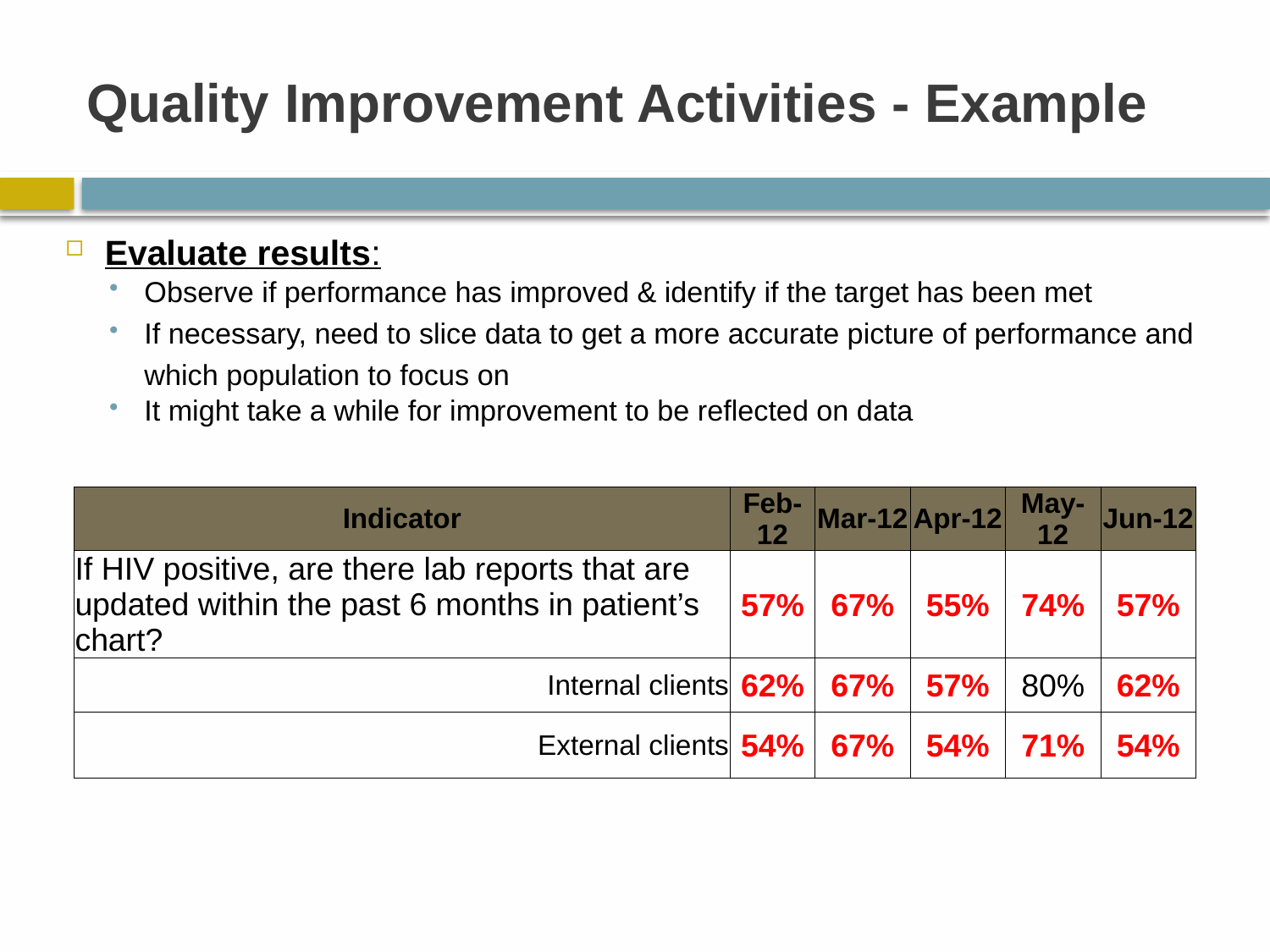

# Quality Improvement Activities - Example
Evaluate results:
Observe if performance has improved & identify if the target has been met
If necessary, need to slice data to get a more accurate picture of performance and which population to focus on
It might take a while for improvement to be reflected on data
| Indicator | Feb-12 | Mar-12 | Apr-12 | May-12 | Jun-12 |
| --- | --- | --- | --- | --- | --- |
| If HIV positive, are there lab reports that are updated within the past 6 months in patient’s chart? | 57% | 67% | 55% | 74% | 57% |
| Internal clients | 62% | 67% | 57% | 80% | 62% |
| External clients | 54% | 67% | 54% | 71% | 54% |